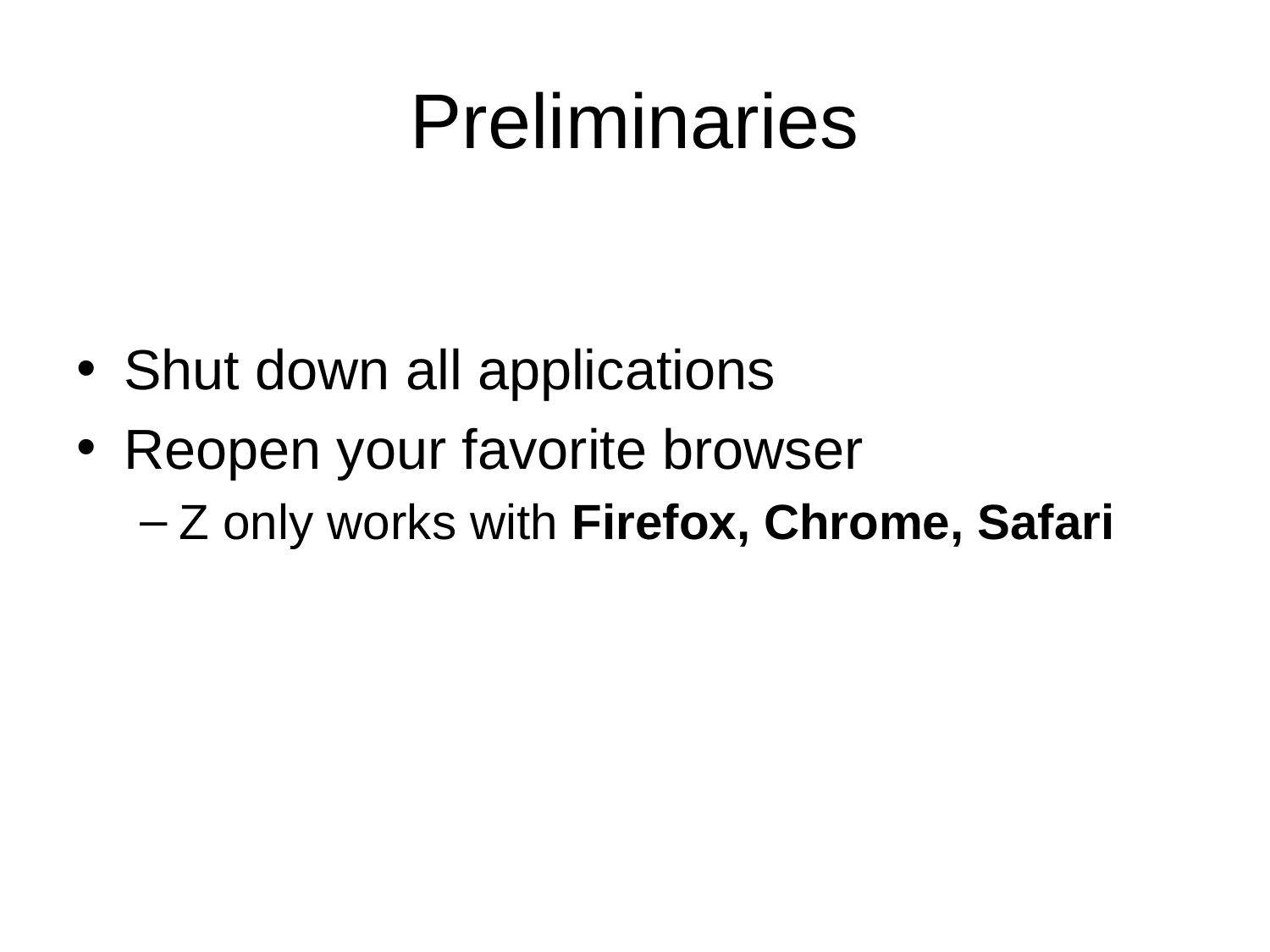

# Preliminaries
Shut down all applications
Reopen your favorite browser
Z only works with Firefox, Chrome, Safari